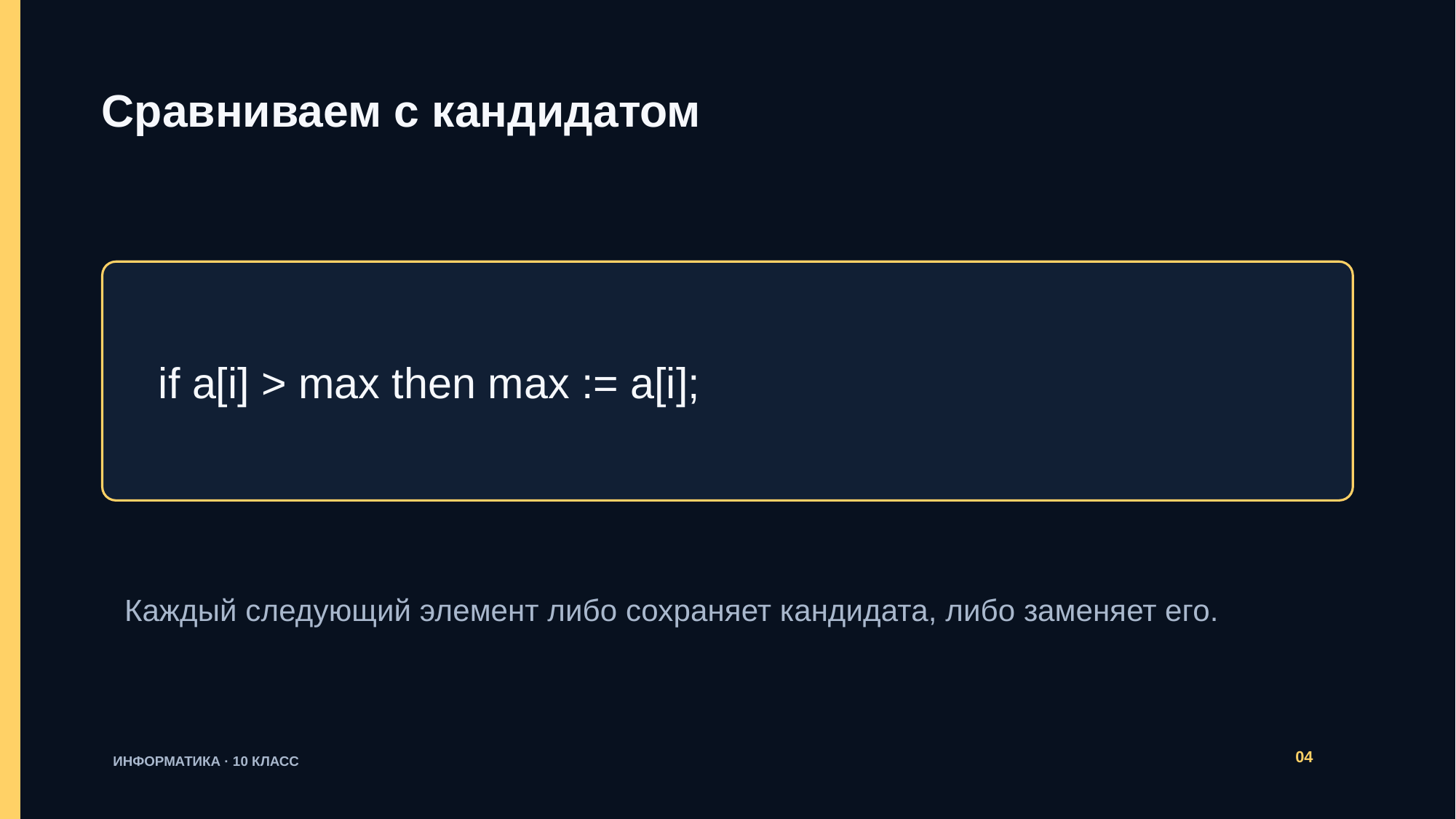

Сравниваем с кандидатом

if a[i] > max then max := a[i];
Каждый следующий элемент либо сохраняет кандидата, либо заменяет его.
04
ИНФОРМАТИКА · 10 КЛАСС